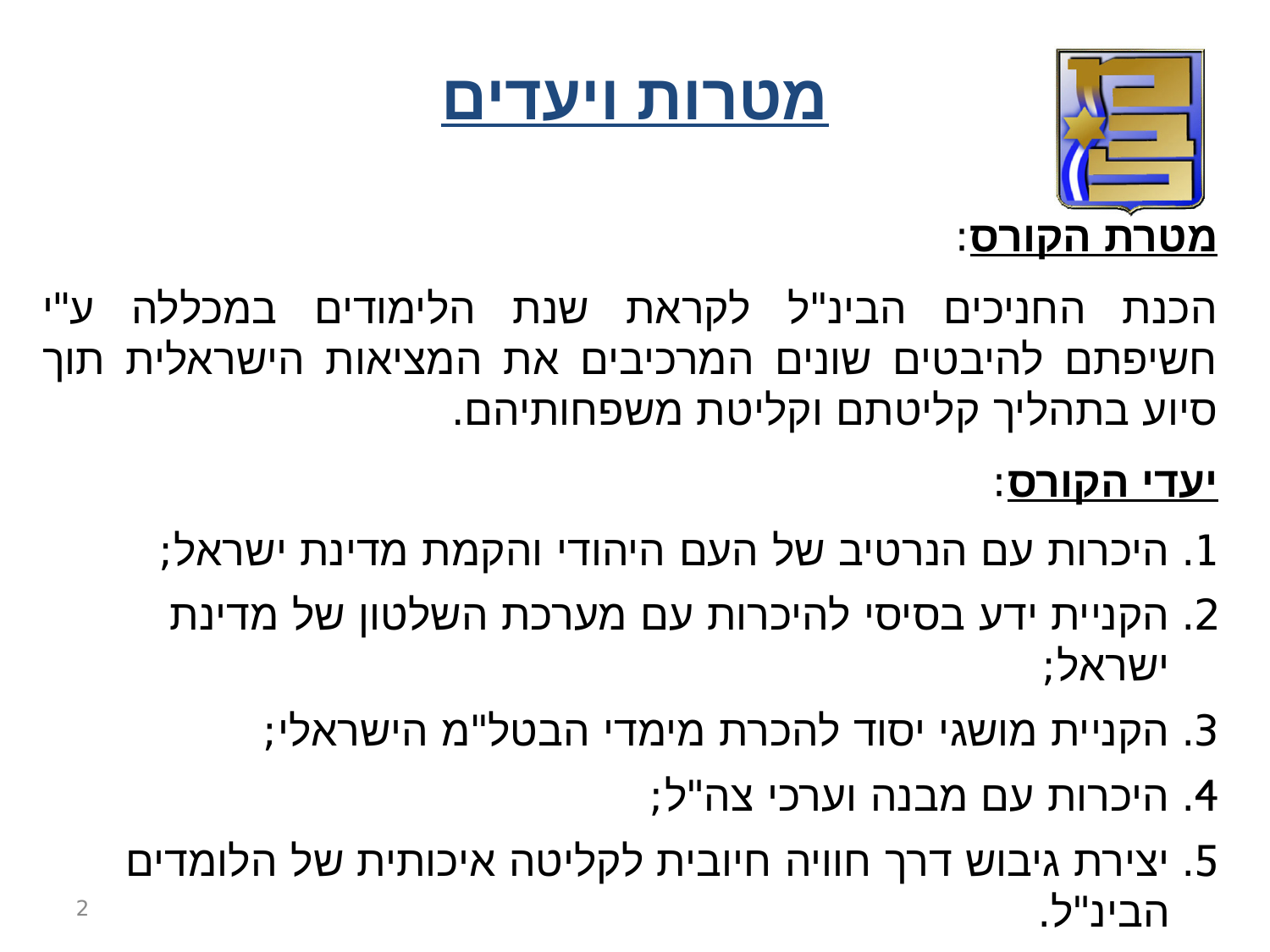

מטרות ויעדים
מטרת הקורס:
הכנת החניכים הבינ"ל לקראת שנת הלימודים במכללה ע"י חשיפתם להיבטים שונים המרכיבים את המציאות הישראלית תוך סיוע בתהליך קליטתם וקליטת משפחותיהם.
יעדי הקורס:
היכרות עם הנרטיב של העם היהודי והקמת מדינת ישראל;
הקניית ידע בסיסי להיכרות עם מערכת השלטון של מדינת ישראל;
הקניית מושגי יסוד להכרת מימדי הבטל"מ הישראלי;
היכרות עם מבנה וערכי צה"ל;
יצירת גיבוש דרך חוויה חיובית לקליטה איכותית של הלומדים הבינ"ל.

2